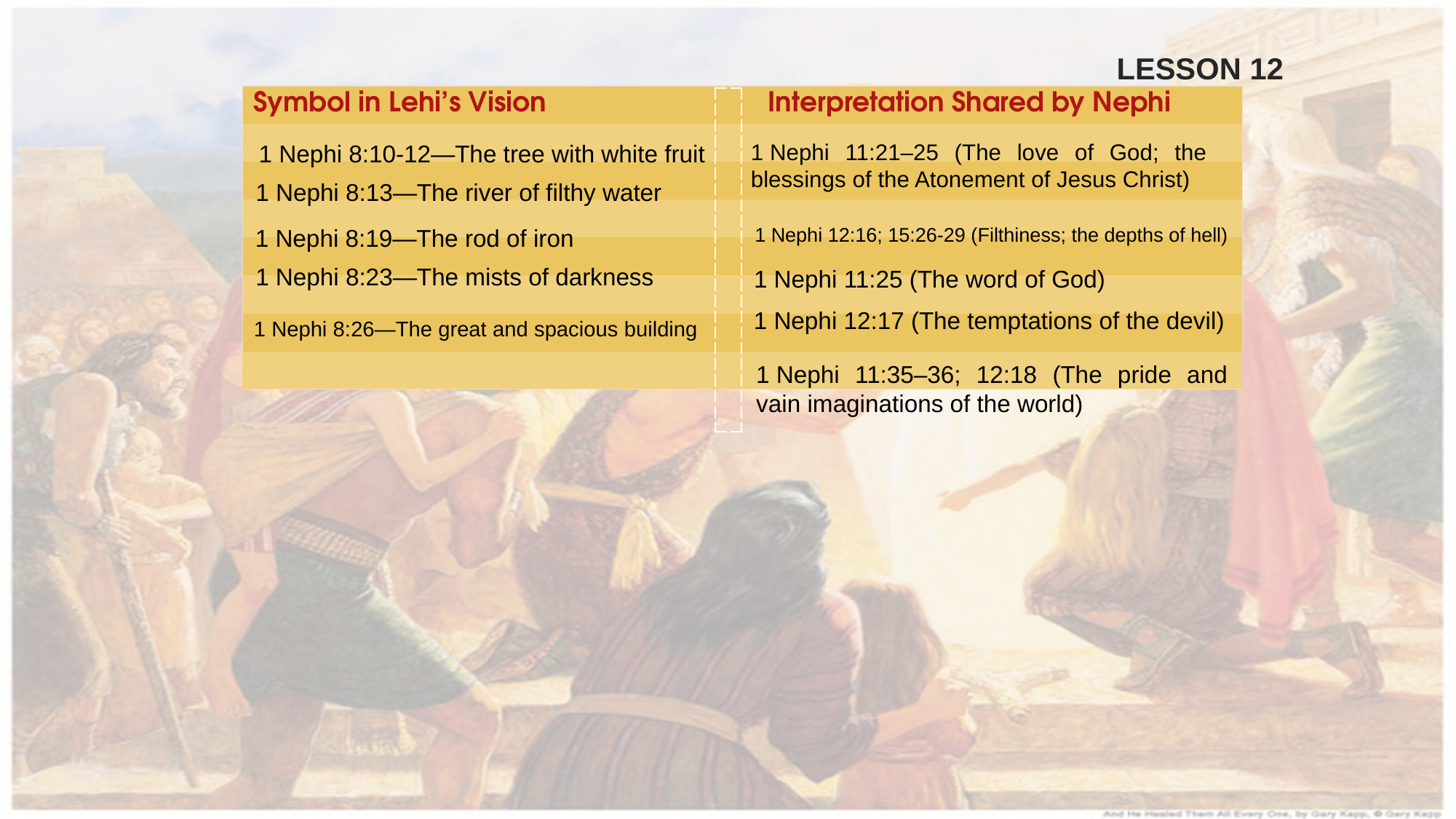

LESSON 12
| Symbol in Lehi’s Vision Interpretation Shared by Nephi |
| --- |
|  |
|  |
|  |
|  |
|  |
|  |
|  |
|  |
| --- |
1 Nephi 11:21–25 (The love of God; the blessings of the Atonement of Jesus Christ)
1 Nephi 8:10-12—The tree with white fruit
1 Nephi 8:13—The river of filthy water
1 Nephi 12:16; 15:26-29 (Filthiness; the depths of hell)
1 Nephi 8:19—The rod of iron
1 Nephi 8:23—The mists of darkness
1 Nephi 11:25 (The word of God)
1 Nephi 12:17 (The temptations of the devil)
1 Nephi 8:26—The great and spacious building
1 Nephi 11:35–36; 12:18 (The pride and vain imaginations of the world)